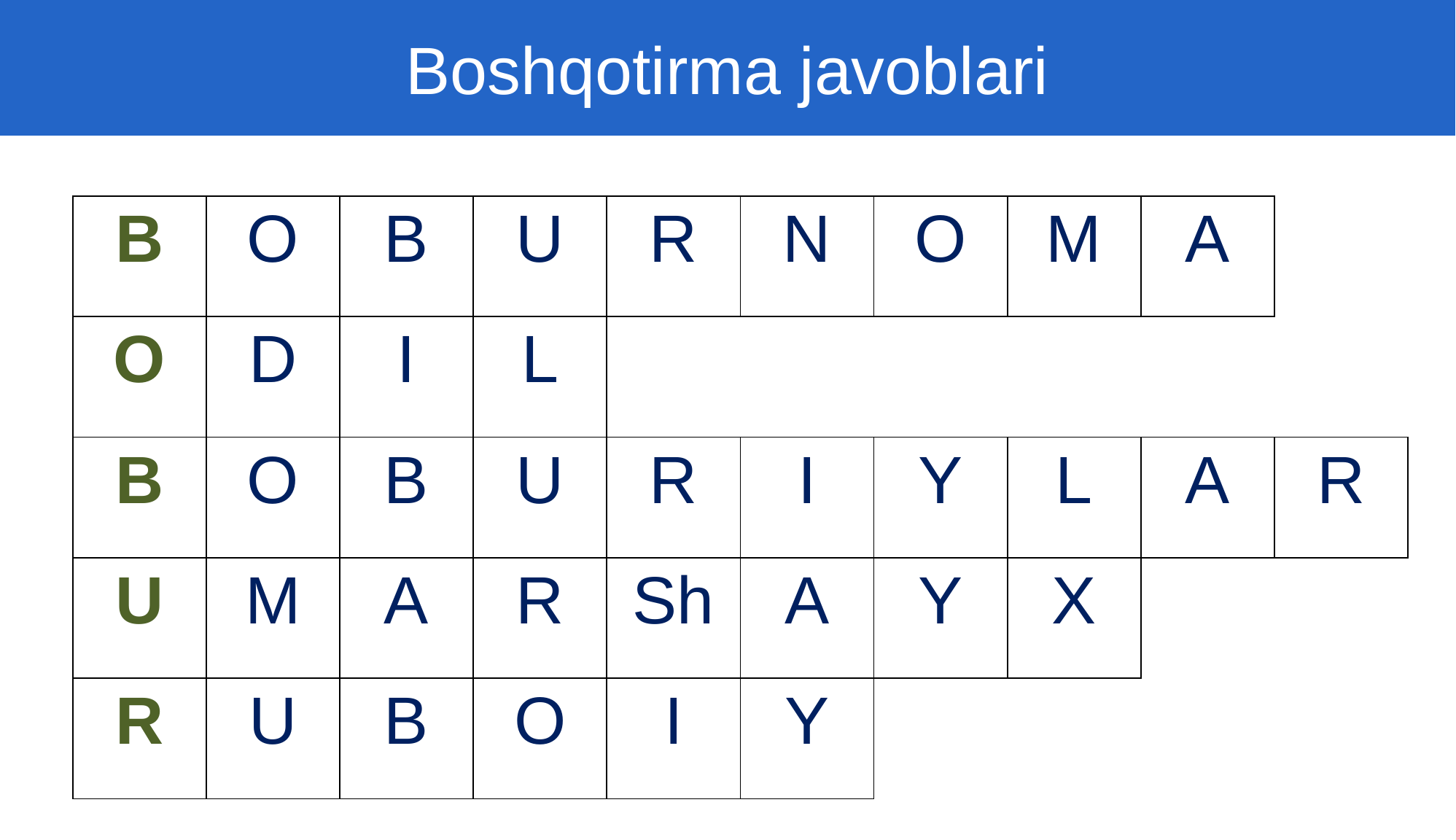

Boshqotirma javoblari
| B | O | B | U | R | N | O | M | A |  |
| --- | --- | --- | --- | --- | --- | --- | --- | --- | --- |
| O | D | I | L |  |  |  |  |  |  |
| B | O | B | U | R | I | Y | L | A | R |
| U | M | A | R | Sh | A | Y | X |  |  |
| R | U | B | O | I | Y |  |  |  |  |